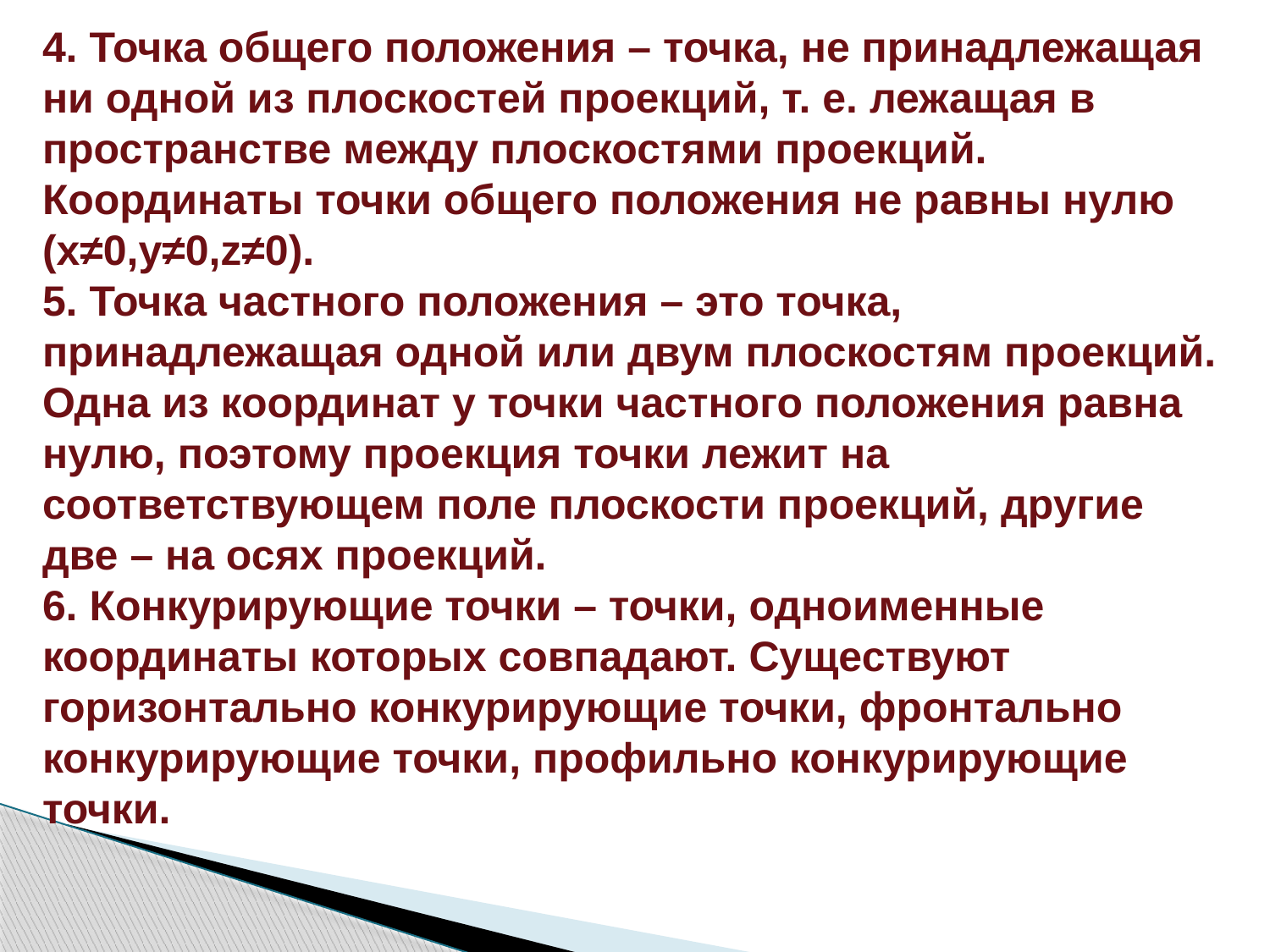

4. Точка общего положения – точка, не принадлежащая ни одной из плоскостей проекций, т. е. лежащая в пространстве между плоскостями проекций. Координаты точки общего положения не равны нулю (x≠0,y≠0,z≠0).
5. Точка частного положения – это точка, принадлежащая одной или двум плоскостям проекций. Одна из координат у точки частного положения равна нулю, поэтому проекция точки лежит на соответствующем поле плоскости проекций, другие две – на осях проекций.
6. Конкурирующие точки – точки, одноименные координаты которых совпадают. Существуют горизонтально конкурирующие точки, фронтально конкурирующие точки, профильно конкурирующие точки.